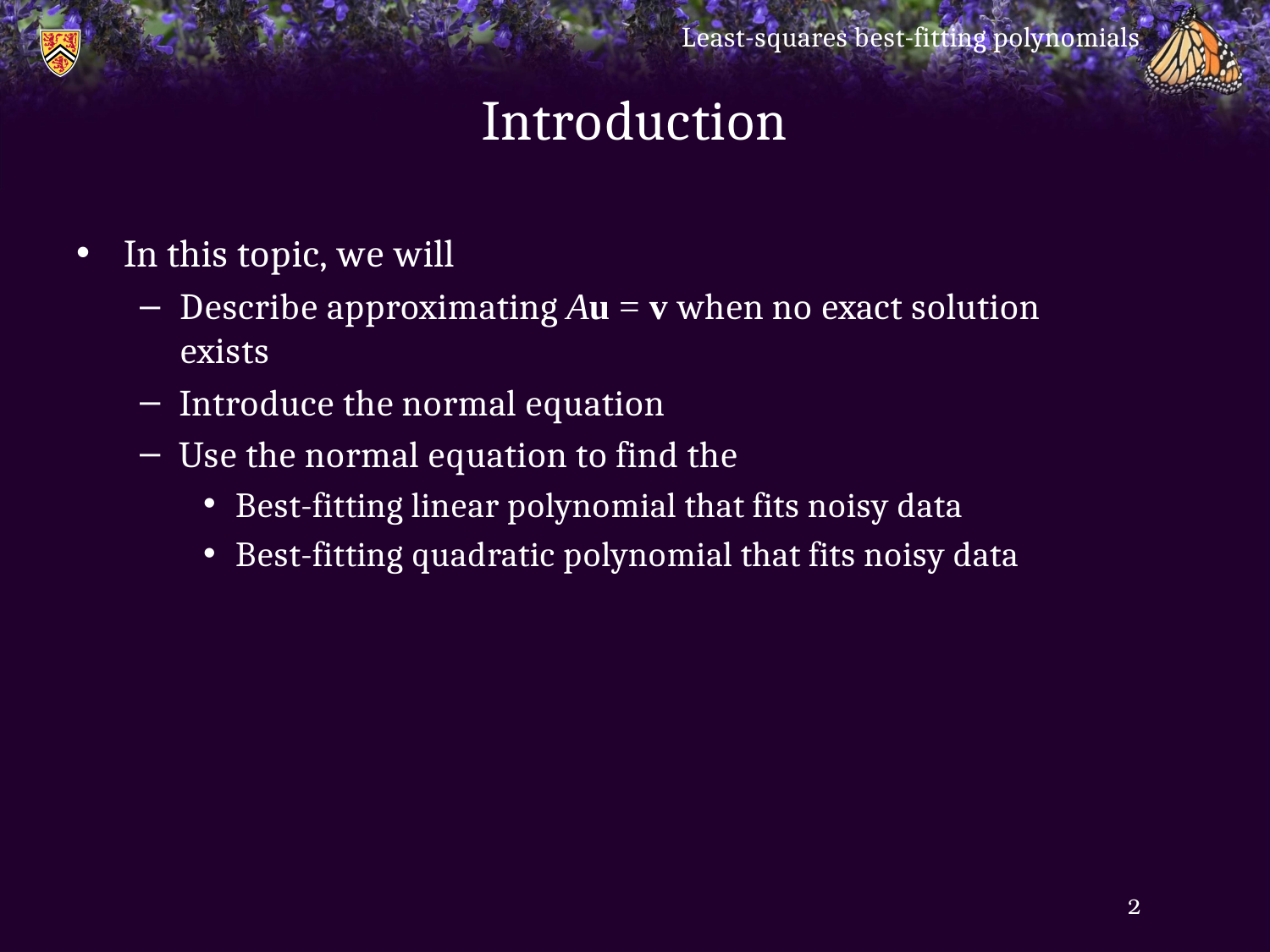

Least-squares best-fitting polynomials
# Introduction
In this topic, we will
Describe approximating Au = v when no exact solution exists
Introduce the normal equation
Use the normal equation to find the
Best-fitting linear polynomial that fits noisy data
Best-fitting quadratic polynomial that fits noisy data

2